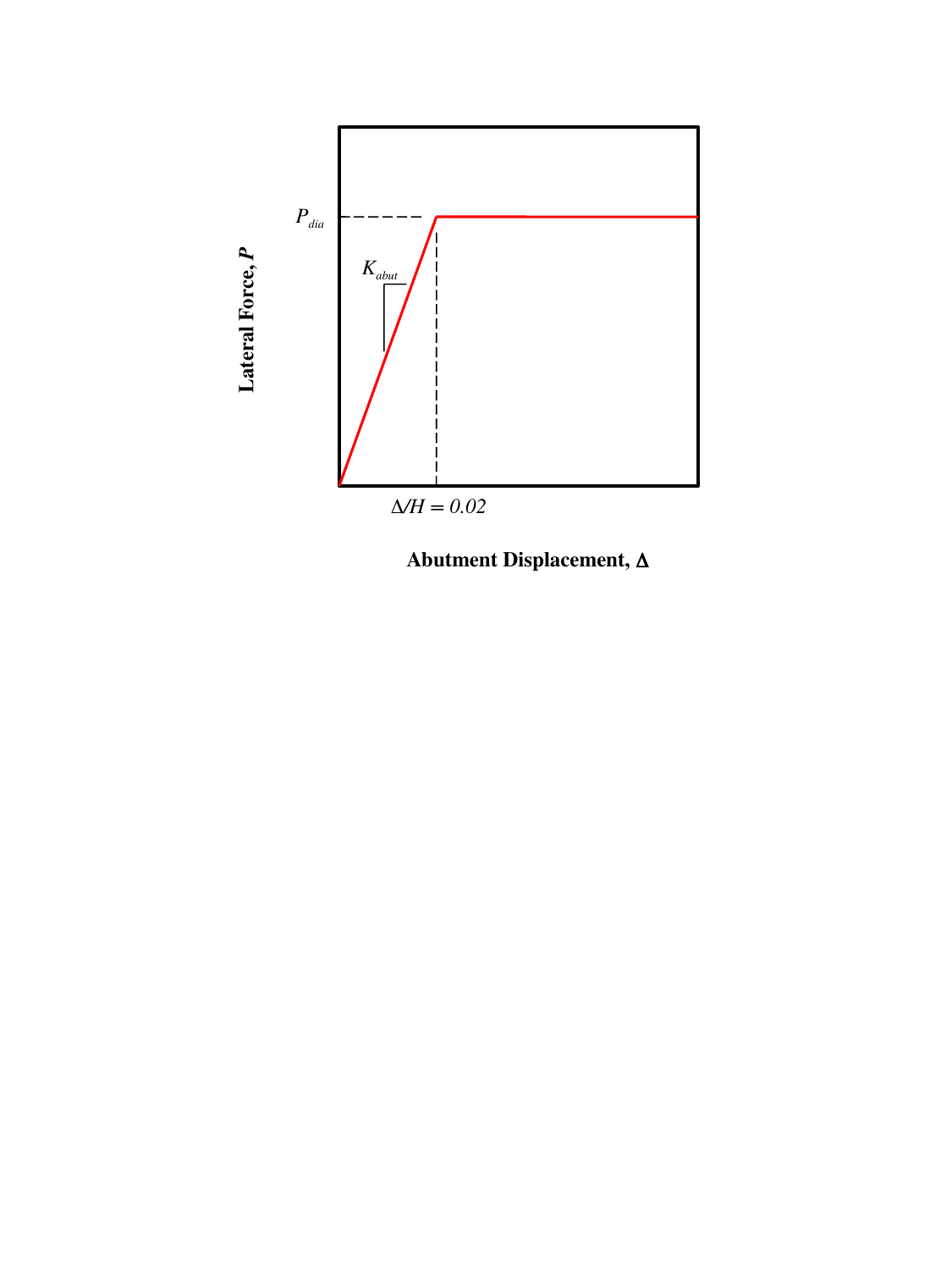

Pdia
Kabut
Lateral Force, P
Δ/H = 0.02
Abutment Displacement, Δ